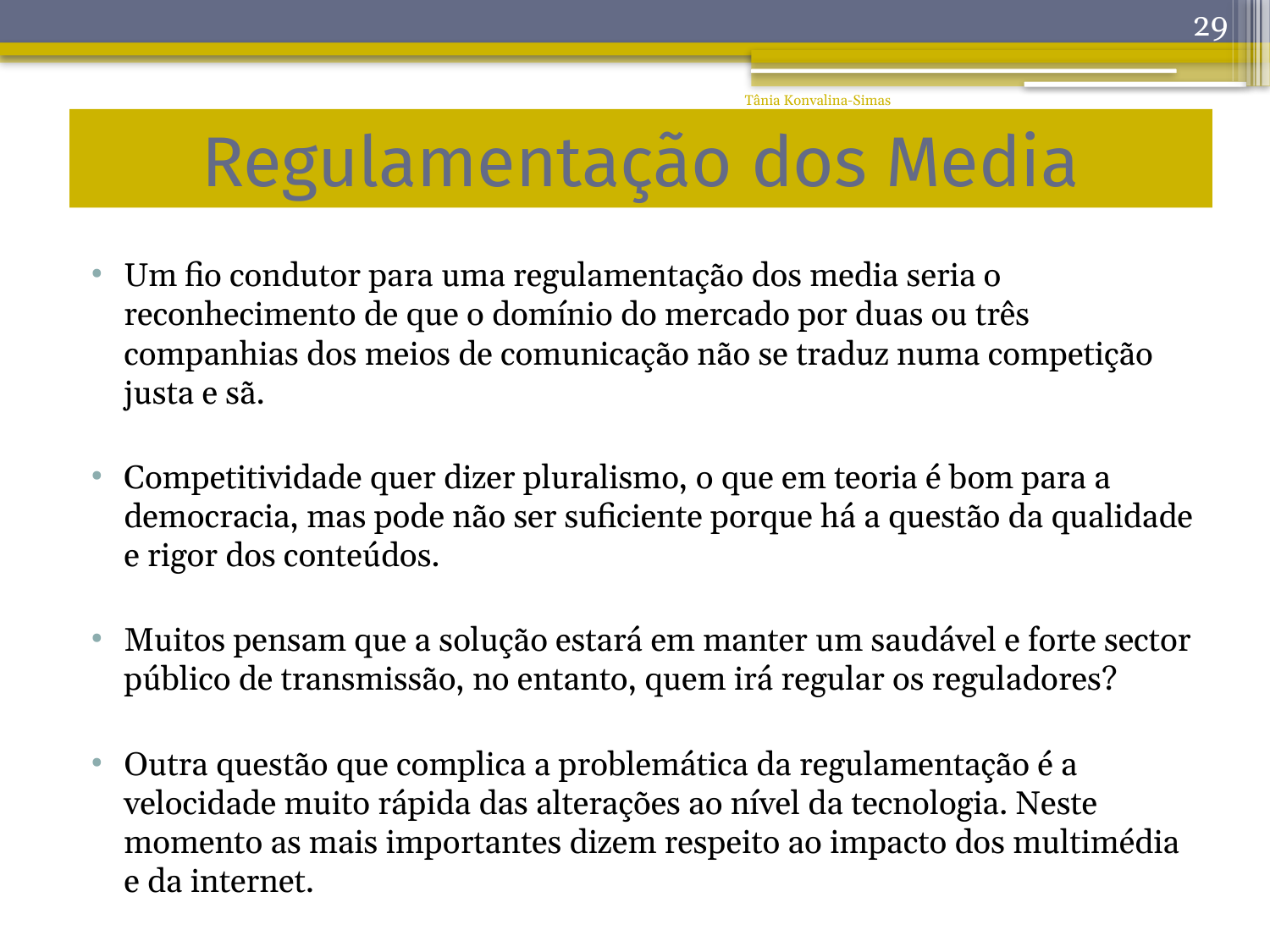

29
Tânia Konvalina-Simas      ISMAI 2008/2009
# Regulamentação dos Media
Um fio condutor para uma regulamentação dos media seria o reconhecimento de que o domínio do mercado por duas ou três companhias dos meios de comunicação não se traduz numa competição justa e sã.

Competitividade quer dizer pluralismo, o que em teoria é bom para a democracia, mas pode não ser suficiente porque há a questão da qualidade e rigor dos conteúdos.

Muitos pensam que a solução estará em manter um saudável e forte sector público de transmissão, no entanto, quem irá regular os reguladores?

Outra questão que complica a problemática da regulamentação é a velocidade muito rápida das alterações ao nível da tecnologia. Neste momento as mais importantes dizem respeito ao impacto dos multimédia e da internet.